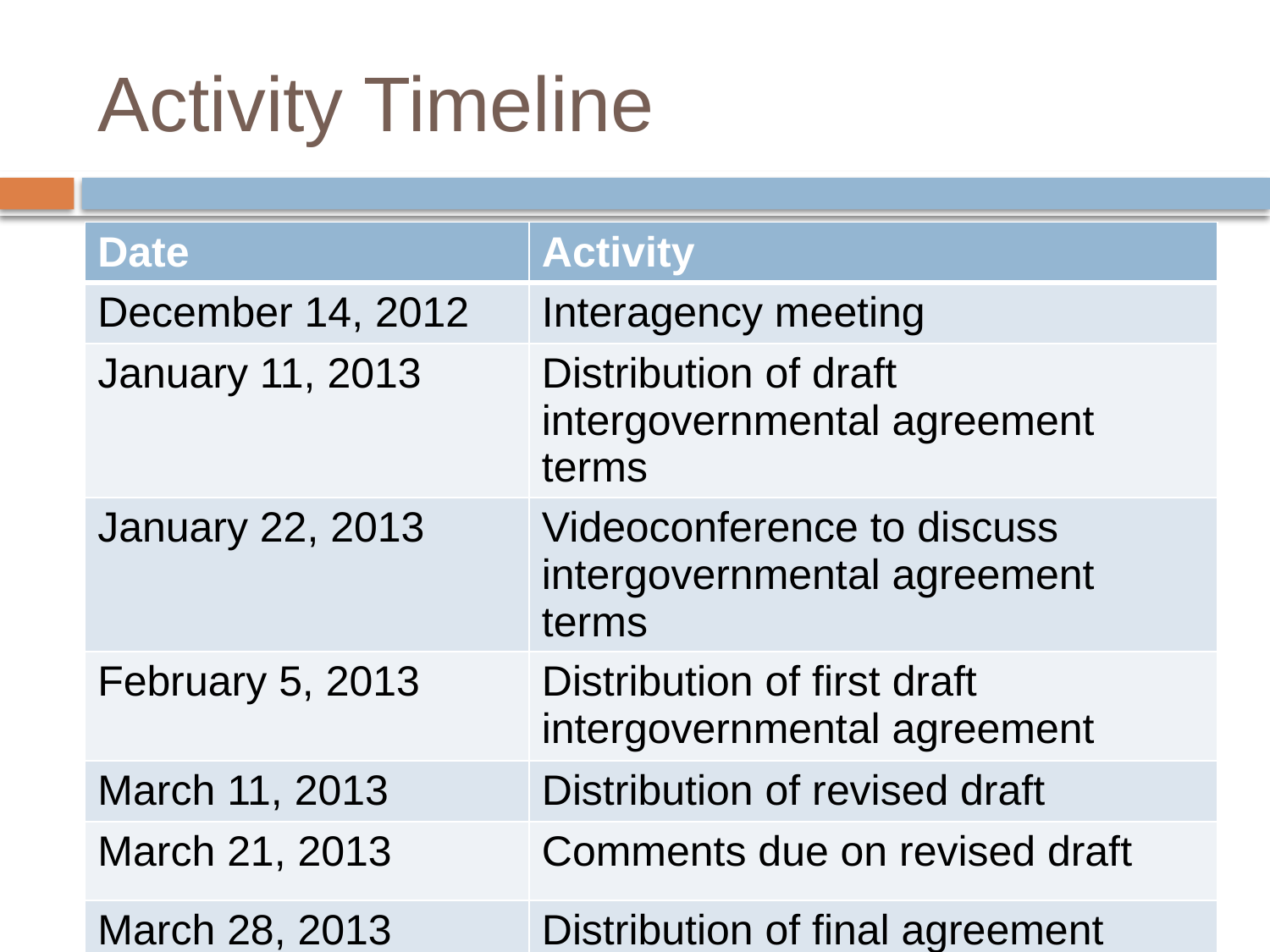

# Activity Timeline
| Date | Activity |
| --- | --- |
| December 14, 2012 | Interagency meeting |
| January 11, 2013 | Distribution of draft intergovernmental agreement terms |
| January 22, 2013 | Videoconference to discuss intergovernmental agreement terms |
| February 5, 2013 | Distribution of first draft intergovernmental agreement |
| March 11, 2013 | Distribution of revised draft |
| March 21, 2013 | Comments due on revised draft |
| March 28, 2013 | Distribution of final agreement |